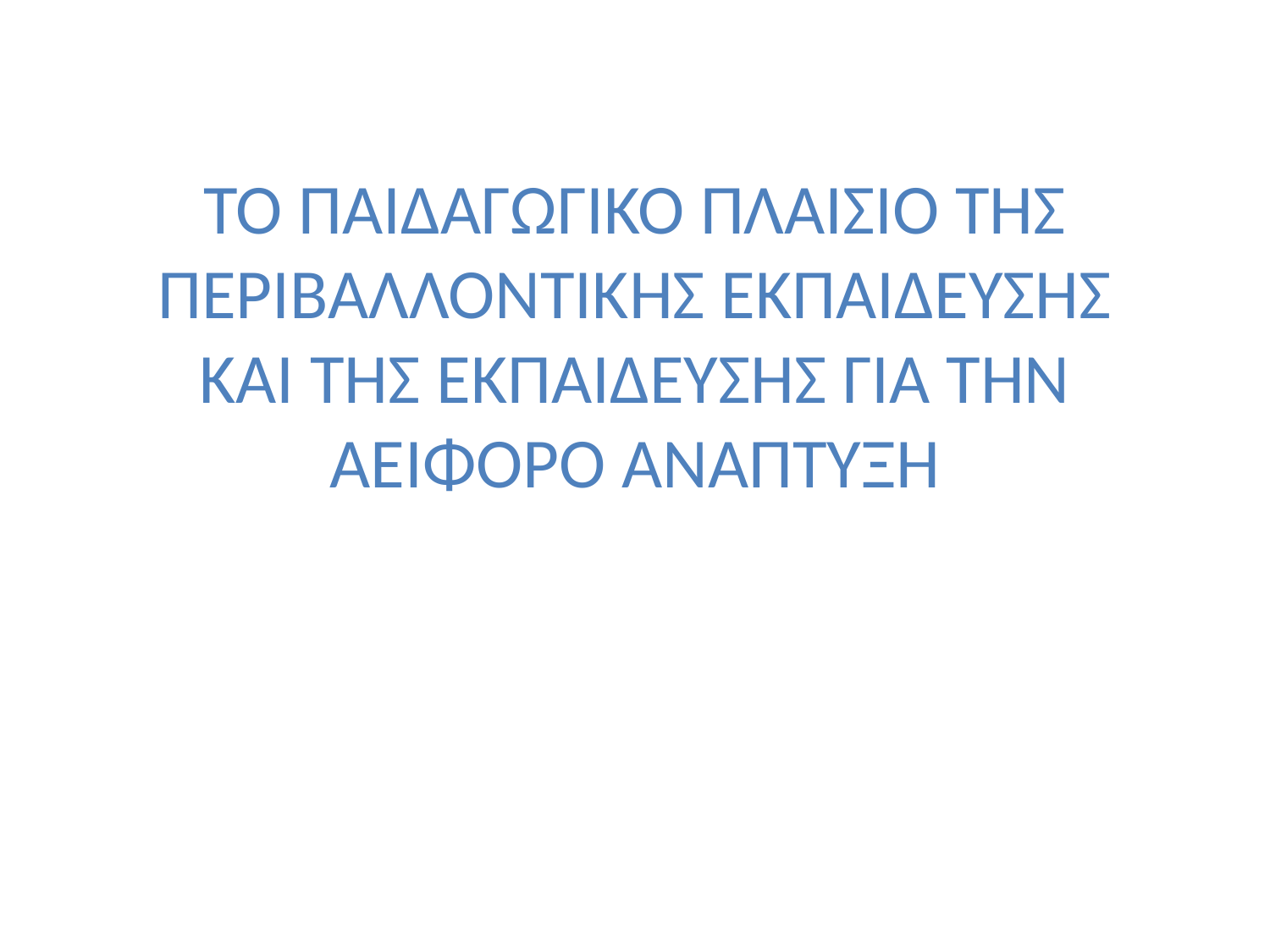

# ΤΟ ΠΑΙΔΑΓΩΓΙΚΟ ΠΛΑΙΣΙΟ ΤΗΣ ΠΕΡΙΒΑΛΛΟΝΤΙΚΗΣ ΕΚΠΑΙΔΕΥΣΗΣ ΚΑΙ ΤΗΣ ΕΚΠΑΙΔΕΥΣΗΣ ΓΙΑ ΤΗΝ ΑΕΙΦΟΡΟ ΑΝΑΠΤΥΞΗ